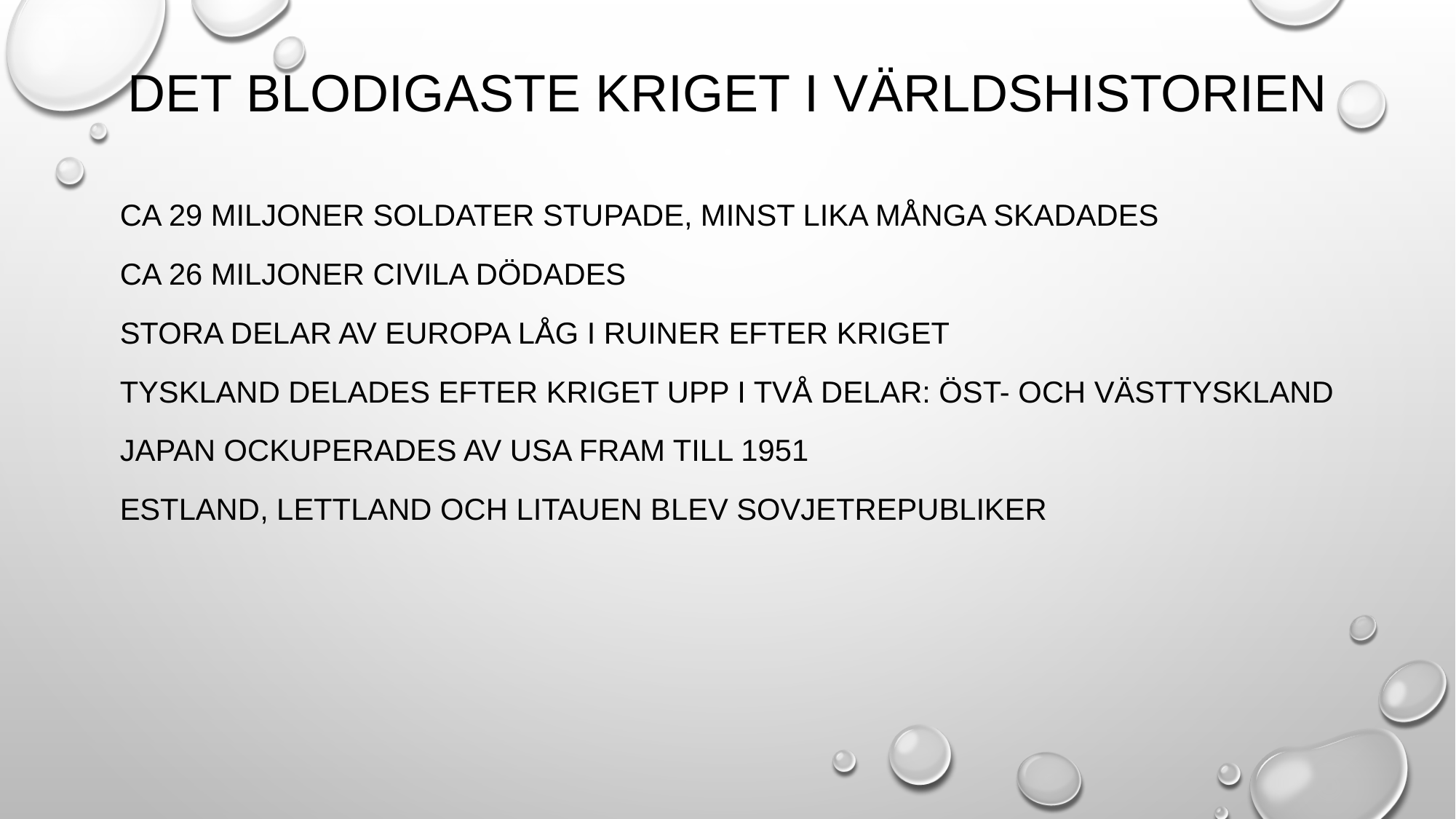

# Det blodigaste kriget i världshistorien
Ca 29 miljoner soldater stupade, minst lika många skadades
Ca 26 miljoner civila dödades
Stora delar av europa låg i ruiner efter kriget
Tyskland delades efter kriget upp i två delar: öst- och västtyskland
Japan ockuperades av usa fram till 1951
Estland, lettland och litauen blev sovjetrepubliker